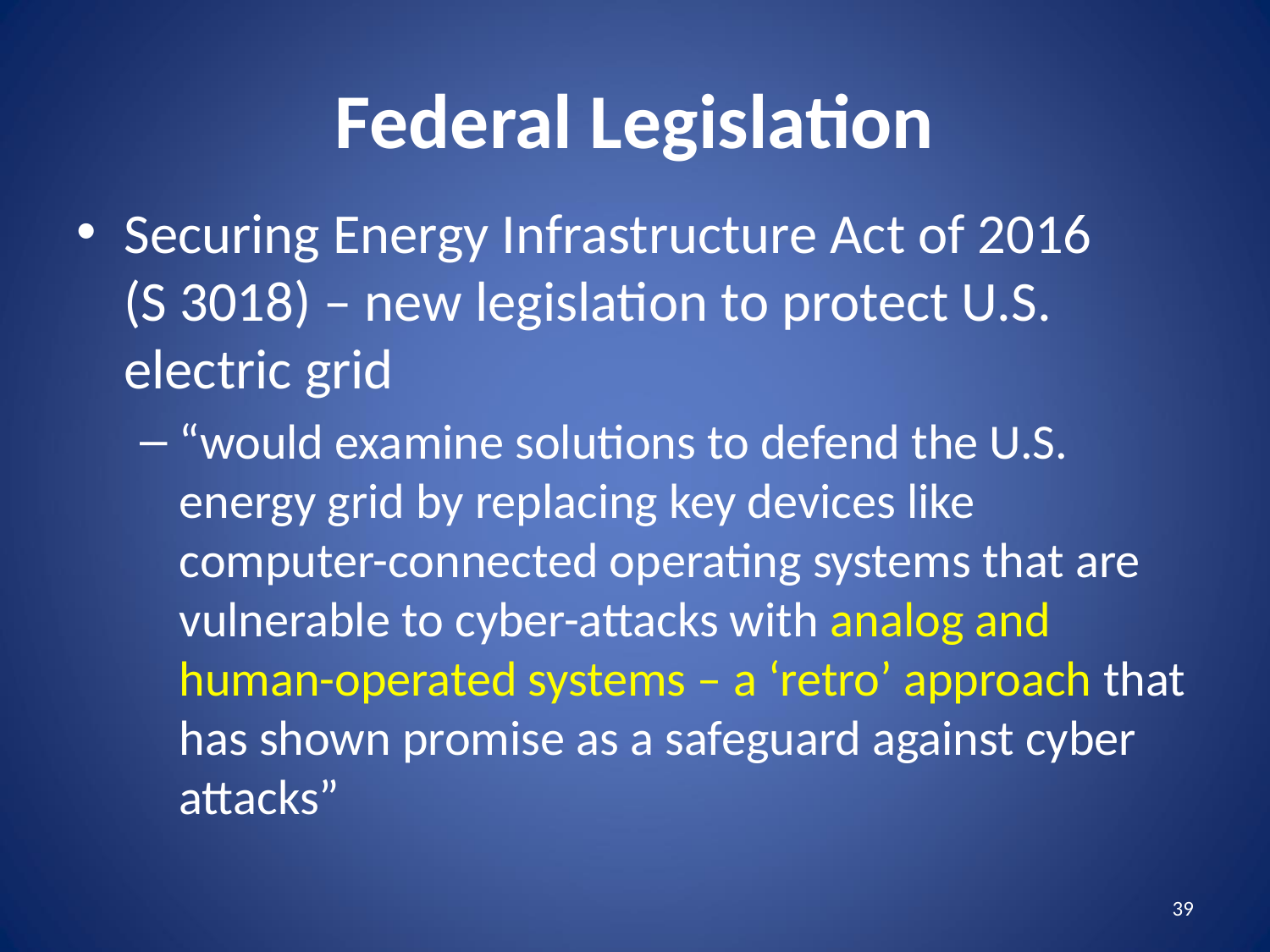

# Federal Legislation
Securing Energy Infrastructure Act of 2016
(S 3018) – new legislation to protect U.S. electric grid
“would examine solutions to defend the U.S. energy grid by replacing key devices like computer-connected operating systems that are vulnerable to cyber-attacks with analog and human-operated systems – a ‘retro’ approach that has shown promise as a safeguard against cyber attacks”
39